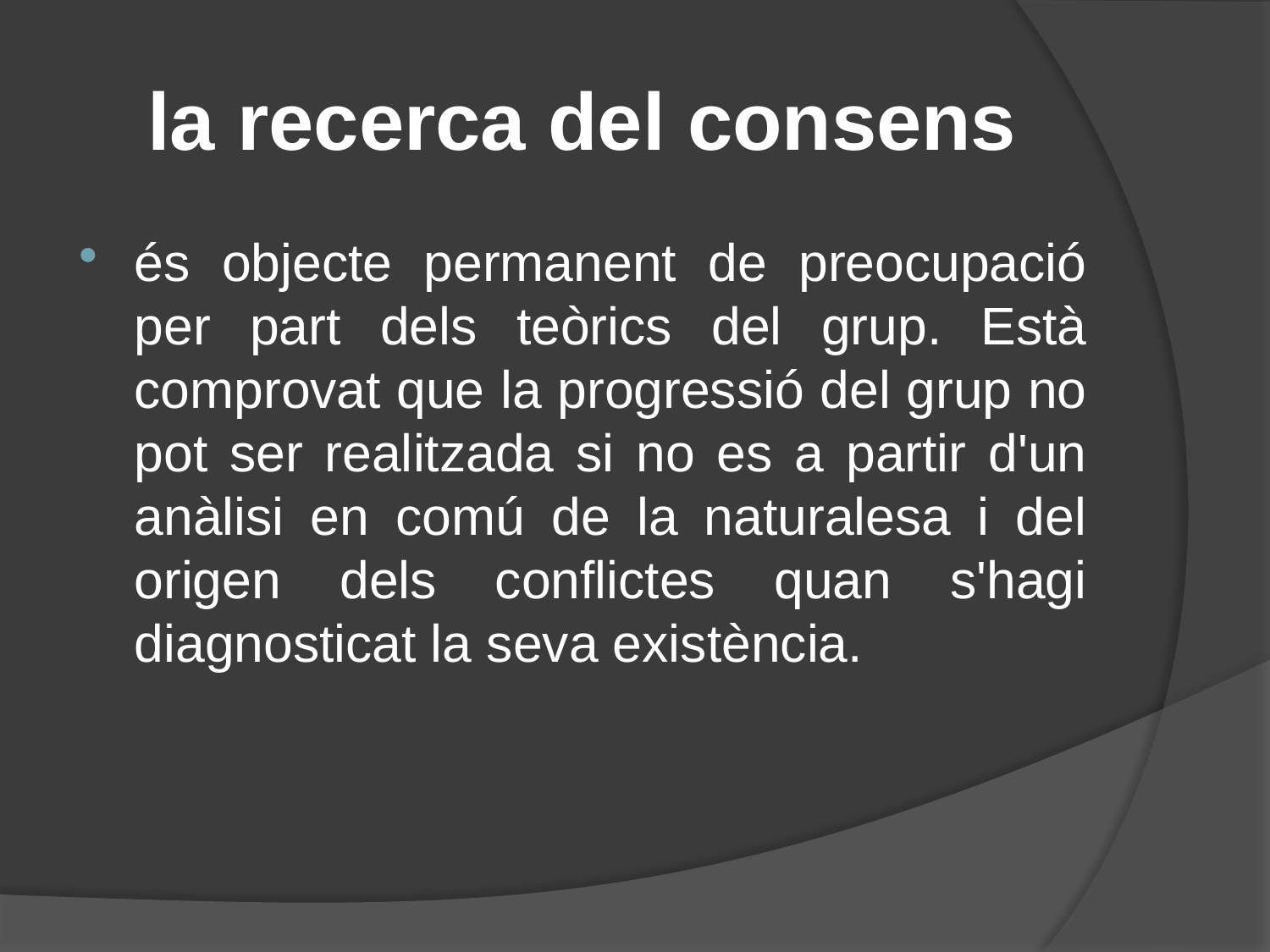

# la recerca del consens
és objecte permanent de preocupació per part dels teòrics del grup. Està comprovat que la progressió del grup no pot ser realitzada si no es a partir d'un anàlisi en comú de la naturalesa i del origen dels conflictes quan s'hagi diagnosticat la seva existència.